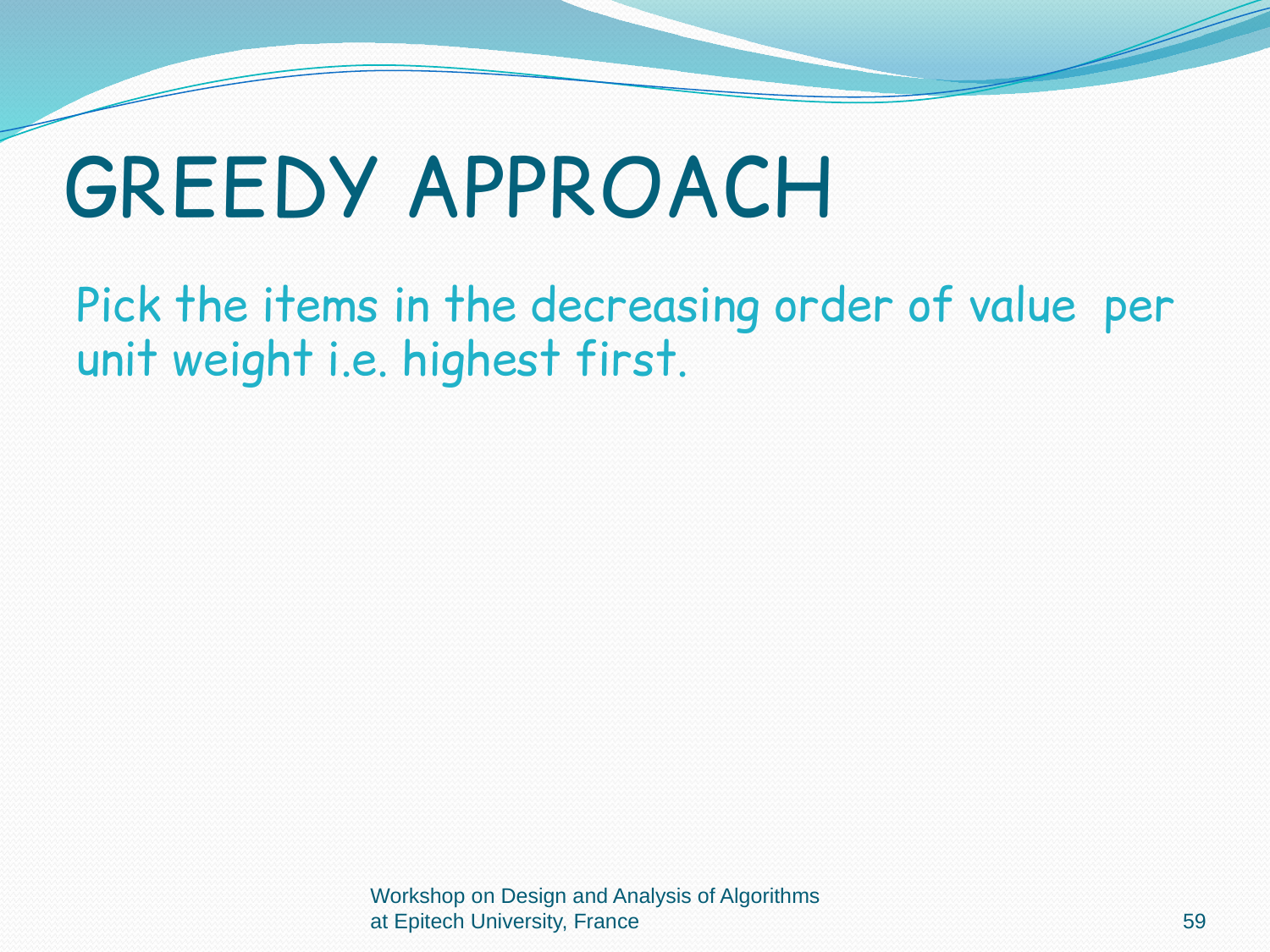

# GREEDY APPROACH
Pick the items in the decreasing order of value  per unit weight i.e. highest first.

Workshop on Design and Analysis of Algorithms at Epitech University, France
59